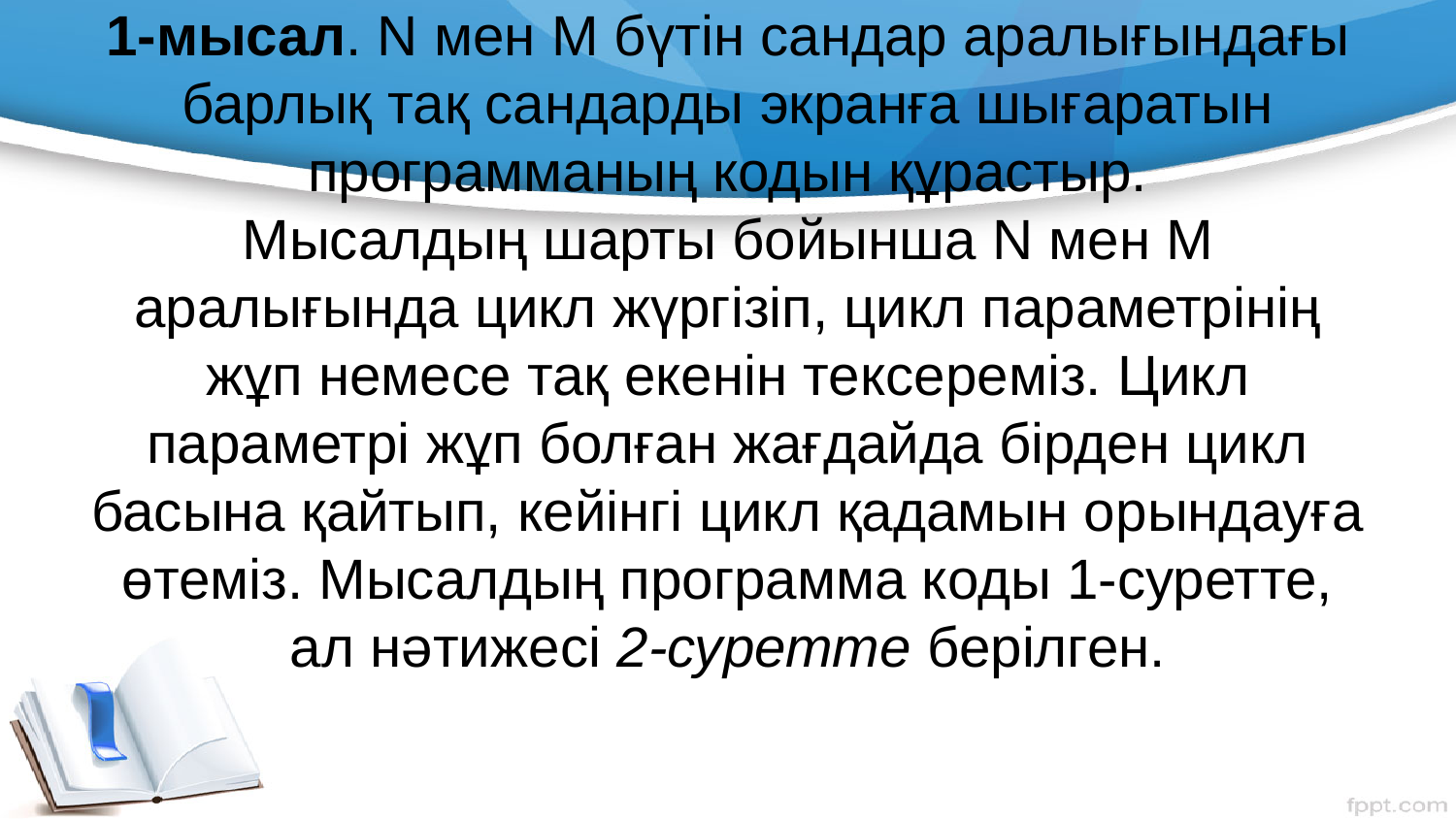

# 1-мысал. N мен M бүтін сандар аралығындағы барлық тақ сандарды экранға шығаратын программаның кодын құрастыр. Мысалдың шарты бойынша N мен M аралығында цикл жүргізіп, цикл параметрінің жұп немесе тақ екенін тексереміз. Цикл параметрі жұп болған жағдайда бірден цикл басына қайтып, кейінгі цикл қадамын орындауға өтеміз. Мысалдың программа коды 1-суретте, ал нәтижесі 2-суретте берілген.